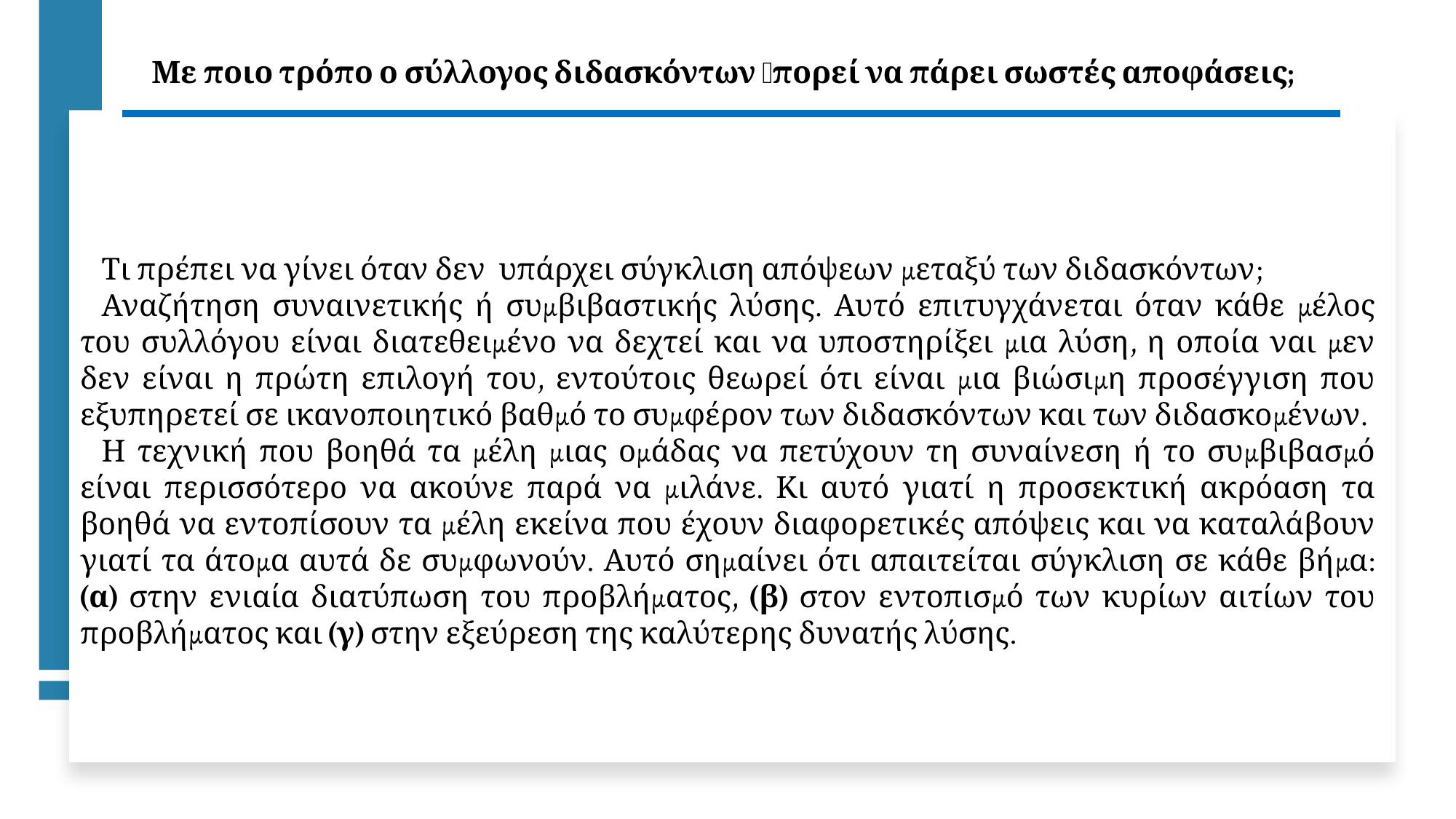

Με ποιο τρόπο ο σύλλογος διδασκόντων μπορεί να πάρει σωστές αποφάσεις;

Τι πρέπει να γίνει όταν δεν  υπάρχει σύγκλιση απόψεων μεταξύ των διδασκόντων;
Αναζήτηση συναινετικής ή συμβιβαστικής λύσης. Αυτό επιτυγχάνεται όταν κάθε μέλος του συλλόγου είναι διατεθειμένο να δεχτεί και να υποστηρίξει μια λύση, η οποία ναι μεν δεν είναι η πρώτη επιλογή του, εντούτοις θεωρεί ότι είναι μια βιώσιμη προσέγγιση που εξυπηρετεί σε ικανοποιητικό βαθμό το συμφέρον των διδασκόντων και των διδασκομένων.
Η τεχνική που βοηθά τα μέλη μιας ομάδας να πετύχουν τη συναίνεση ή το συμβιβασμό είναι περισσότερο να ακούνε παρά να μιλάνε. Κι αυτό γιατί η προσεκτική ακρόαση τα βοηθά να εντοπίσουν τα μέλη εκείνα που έχουν διαφορετικές απόψεις και να καταλάβουν γιατί τα άτομα αυτά δε συμφωνούν. Αυτό σημαίνει ότι απαιτείται σύγκλιση σε κάθε βήμα: (α) στην ενιαία διατύπωση του προβλήματος, (β) στον εντοπισμό των κυρίων αιτίων του προβλήματος και (γ) στην εξεύρεση της καλύτερης δυνατής λύσης.